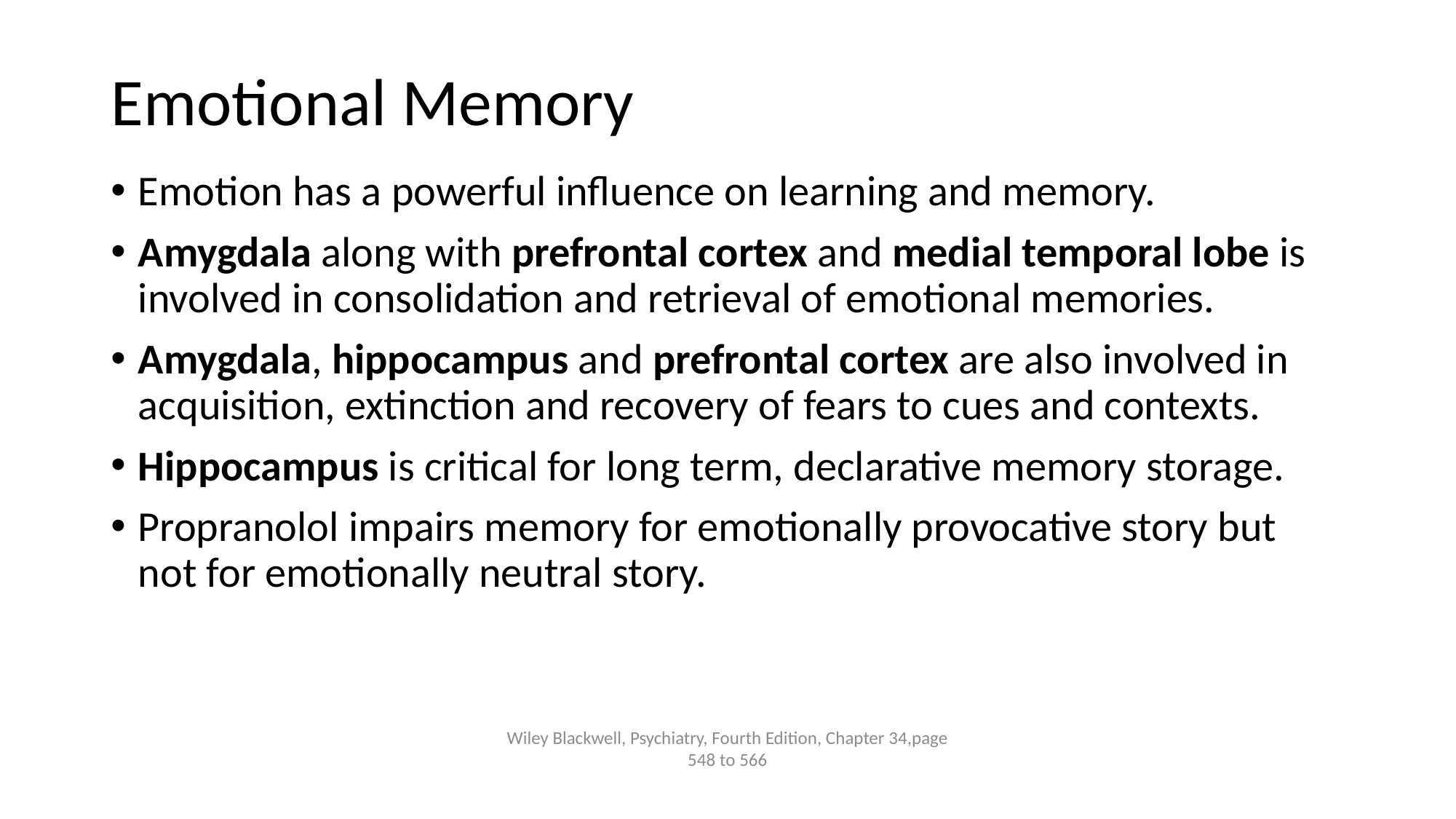

# Emotional Memory
Emotion has a powerful influence on learning and memory.
Amygdala along with prefrontal cortex and medial temporal lobe is involved in consolidation and retrieval of emotional memories.
Amygdala, hippocampus and prefrontal cortex are also involved in acquisition, extinction and recovery of fears to cues and contexts.
Hippocampus is critical for long term, declarative memory storage.
Propranolol impairs memory for emotionally provocative story but not for emotionally neutral story.
Wiley Blackwell, Psychiatry, Fourth Edition, Chapter 34,page 548 to 566